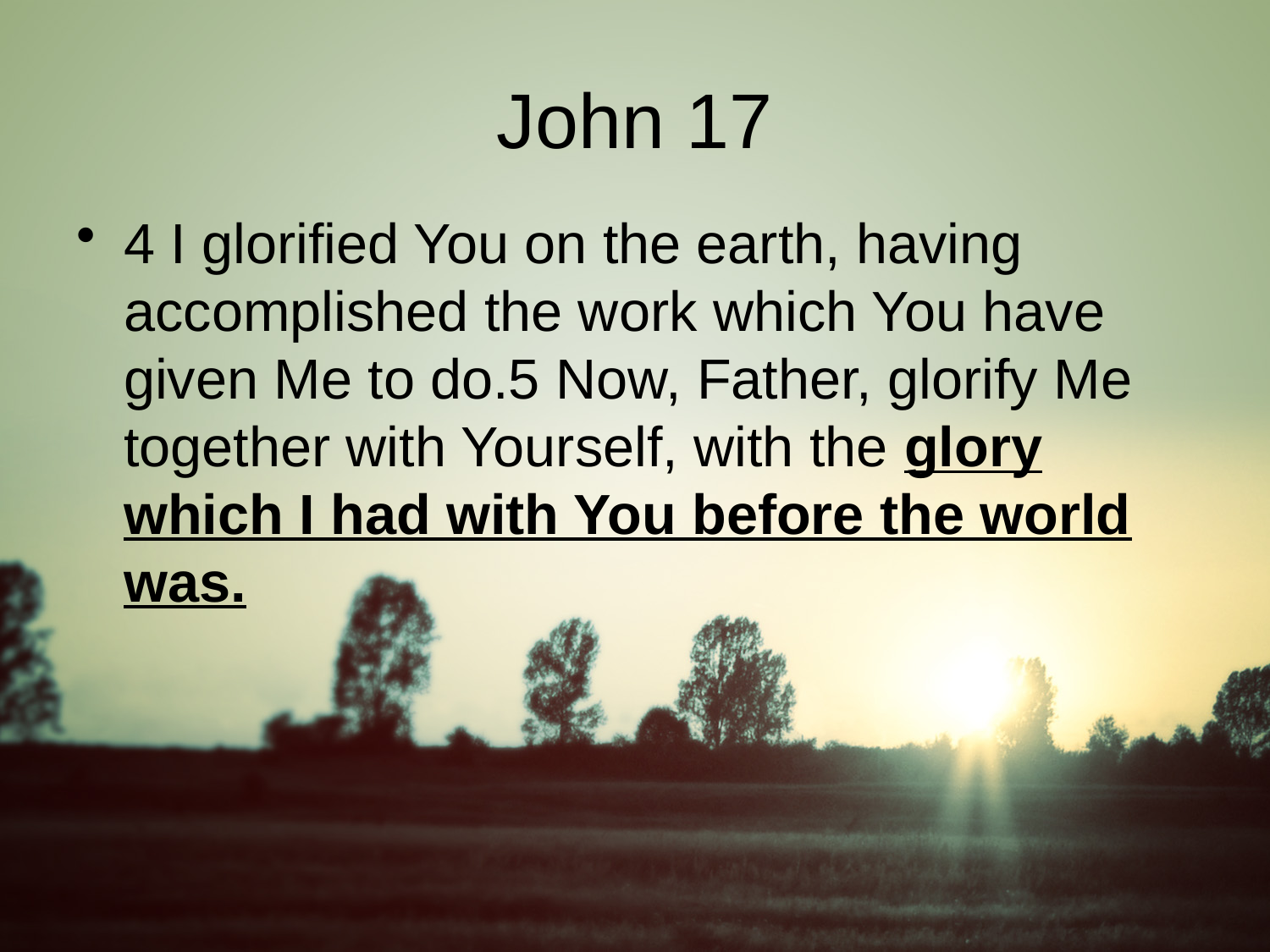

# John 17
4 I glorified You on the earth, having accomplished the work which You have given Me to do.5 Now, Father, glorify Me together with Yourself, with the glory which I had with You before the world was.